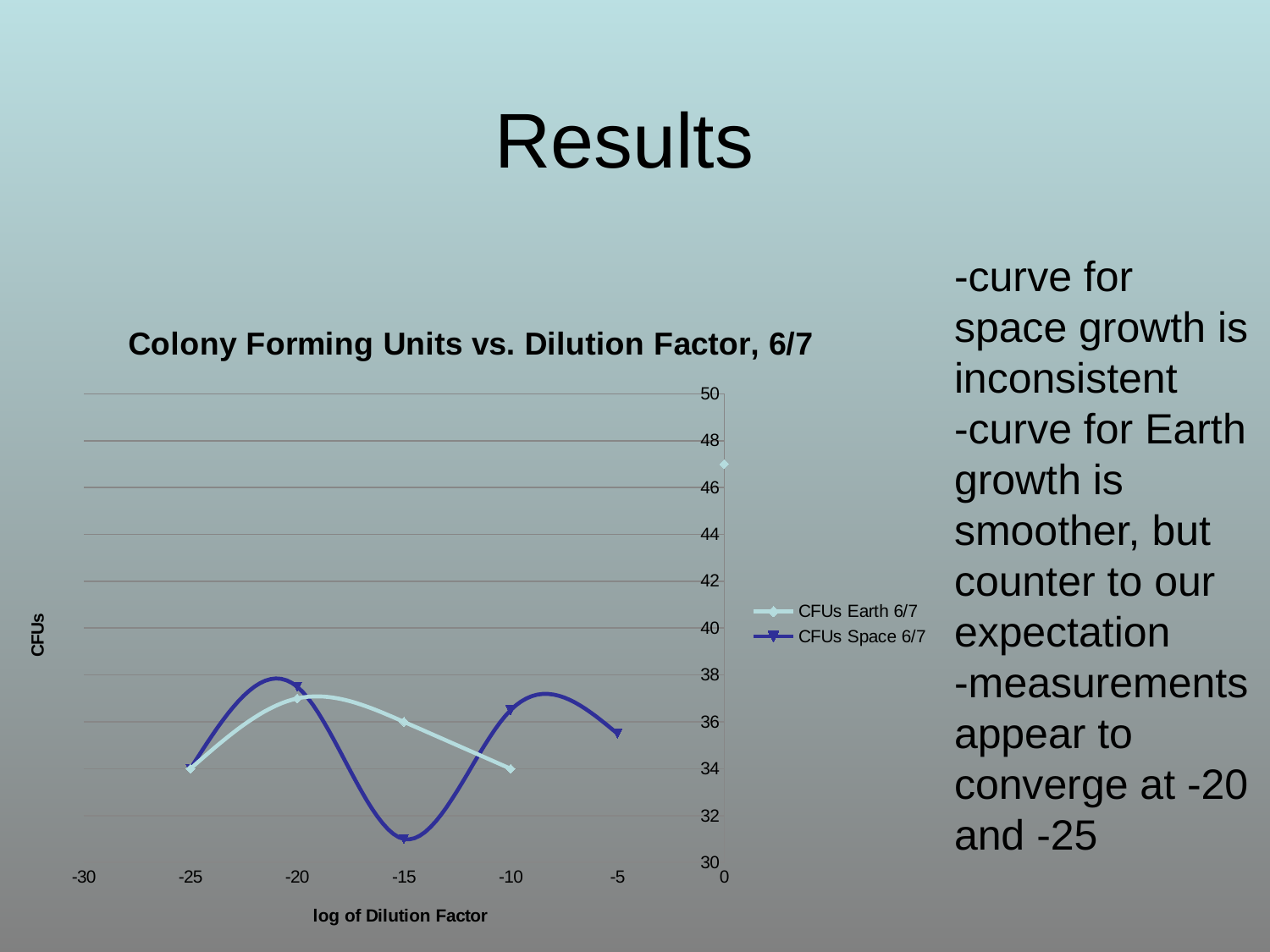

Results
-curve for space growth is inconsistent
-curve for Earth growth is smoother, but counter to our expectation
-measurements appear to converge at -20 and -25

### Chart: Colony Forming Units vs. Dilution Factor, 6/7

| Category | CFUs Earth 6/7 | CFUs Space 6/7 |
|---|---|---|